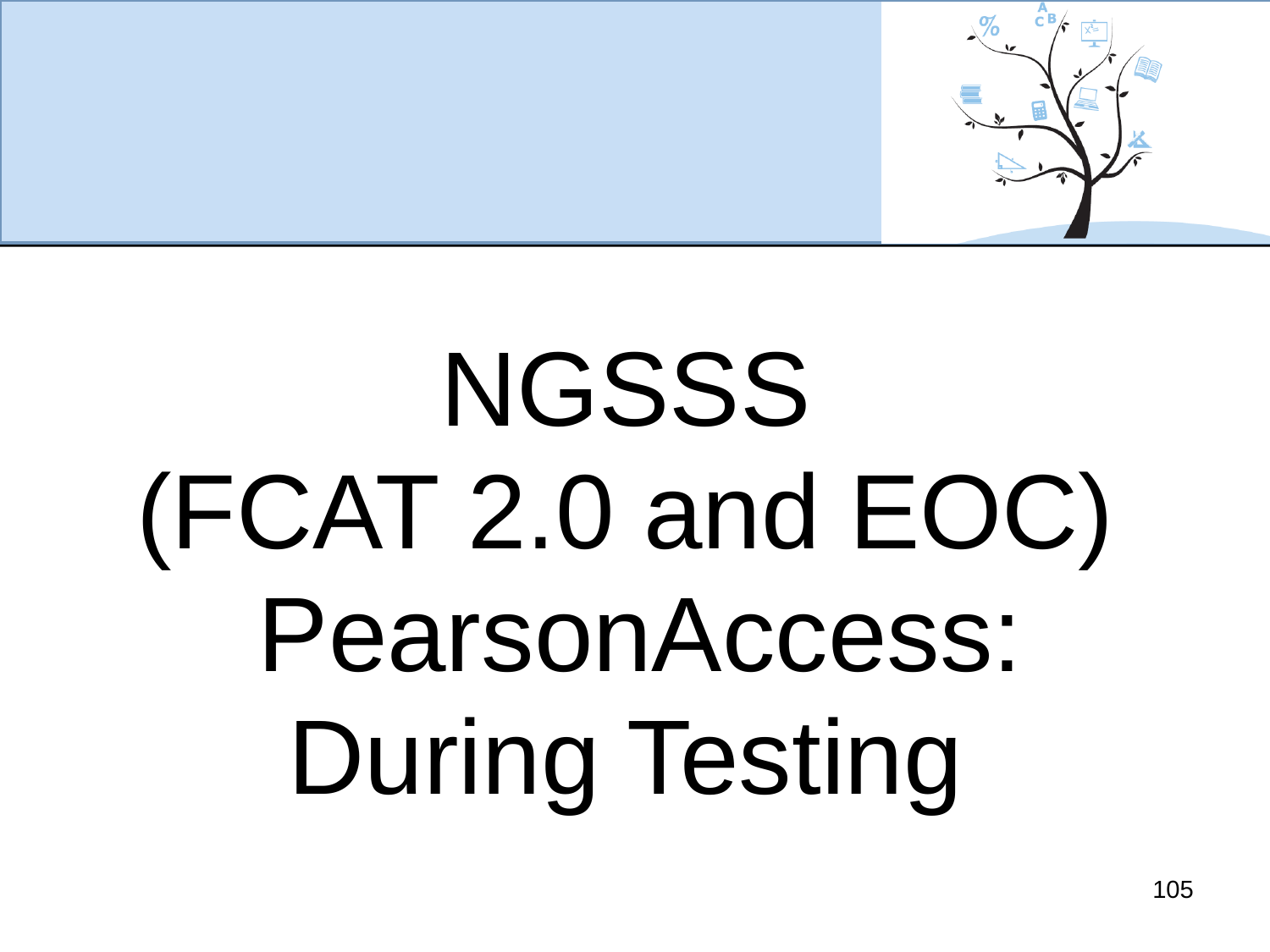

#
NGSSS
(FCAT 2.0 and EOC)
PearsonAccess:
During Testing
105